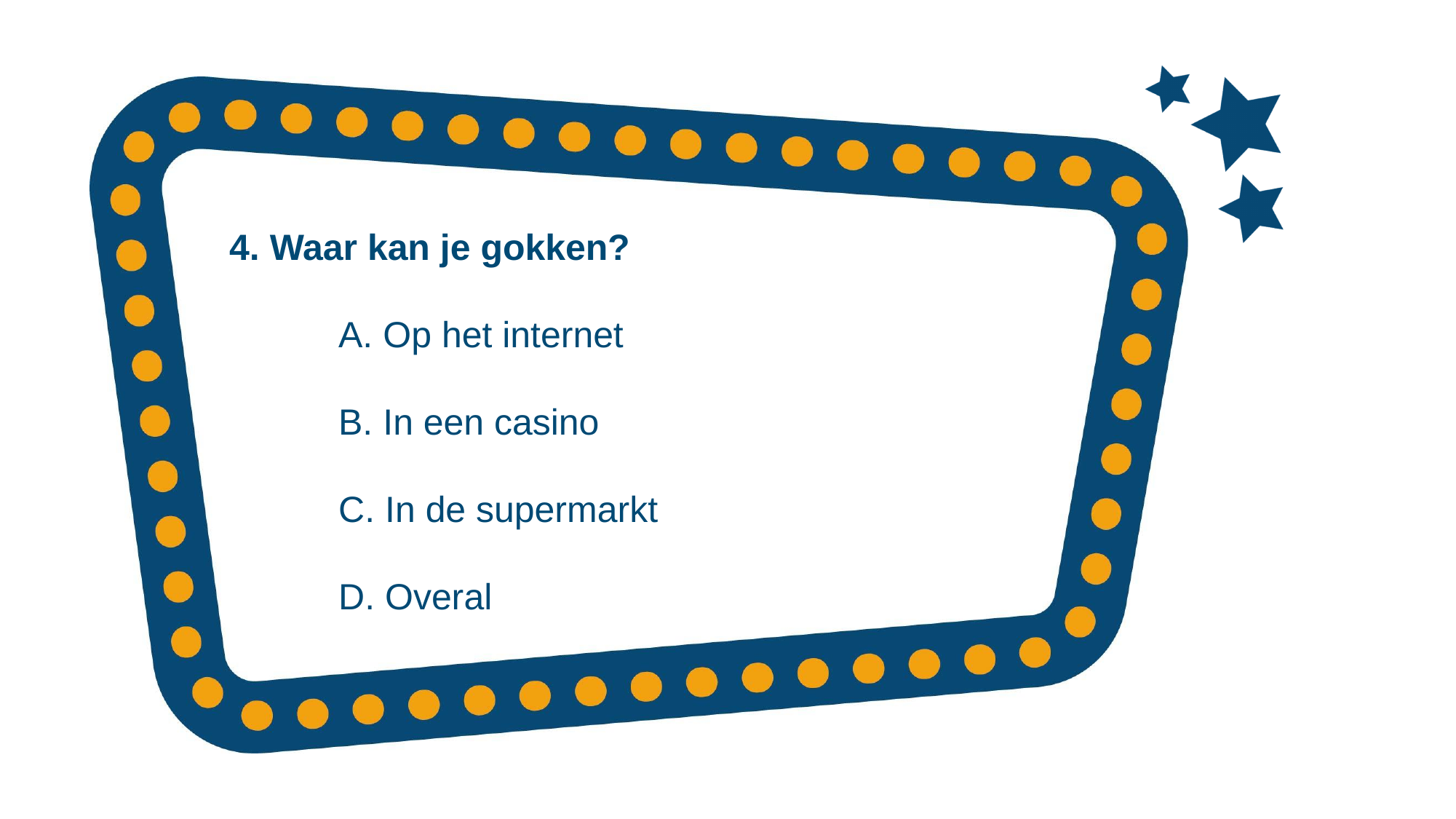

4. Waar kan je gokken?

A. Op het internet

B. In een casino

C. In de supermarkt

               	D. Overal